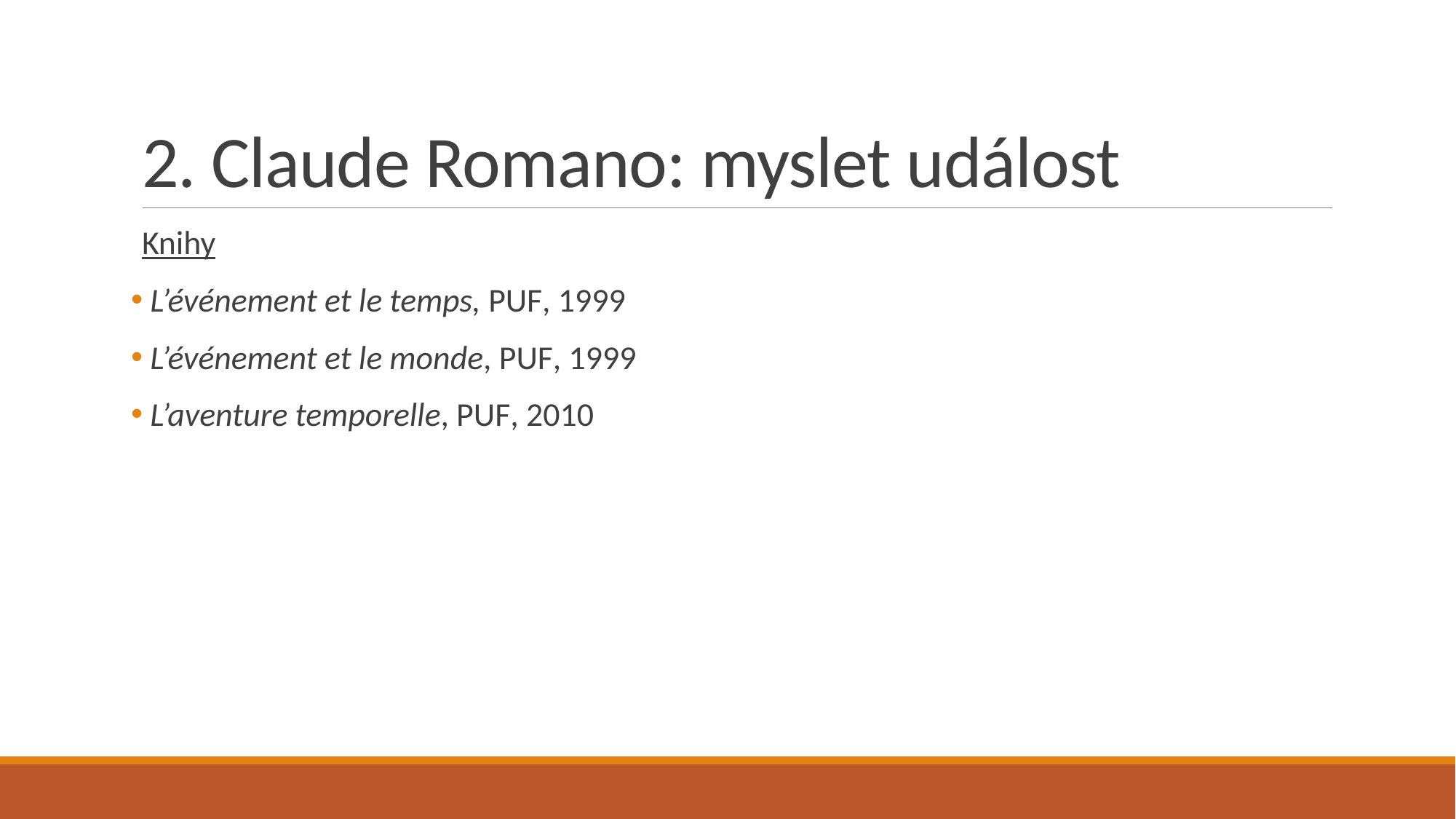

# 2. Claude Romano: myslet událost
Knihy
 L’événement et le temps, PUF, 1999
 L’événement et le monde, PUF, 1999
 L’aventure temporelle, PUF, 2010